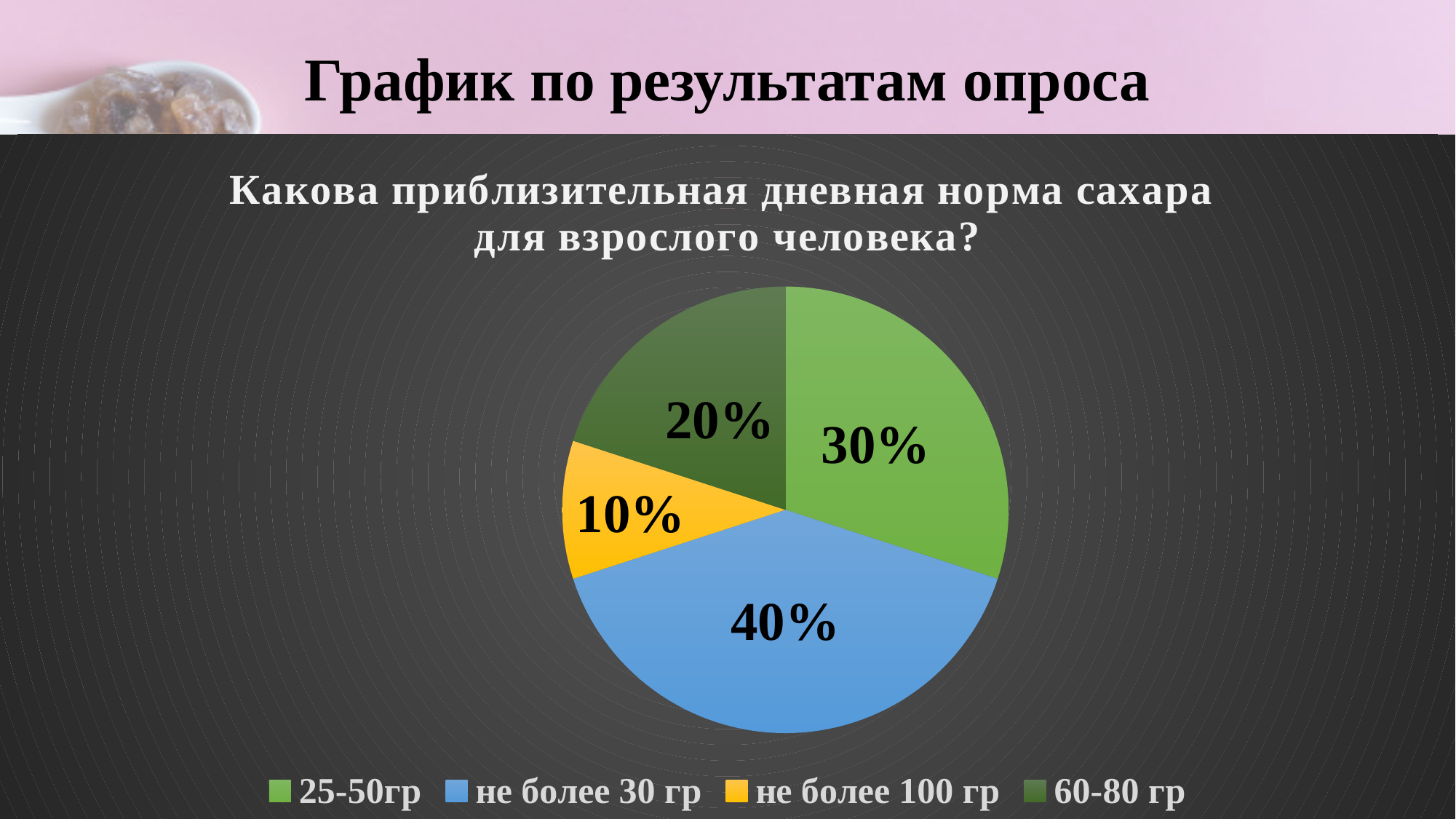

# График по результатам опроса

### Chart: Какова приблизительная дневная норма сахара
для взрослого человека?

| Category | Сахар - какой он?  |
|---|---|
| 25-50гр | 0.3 |
| не более 30 гр | 0.4 |
| не более 100 гр | 0.1 |
| 60-80 гр | 0.2 |